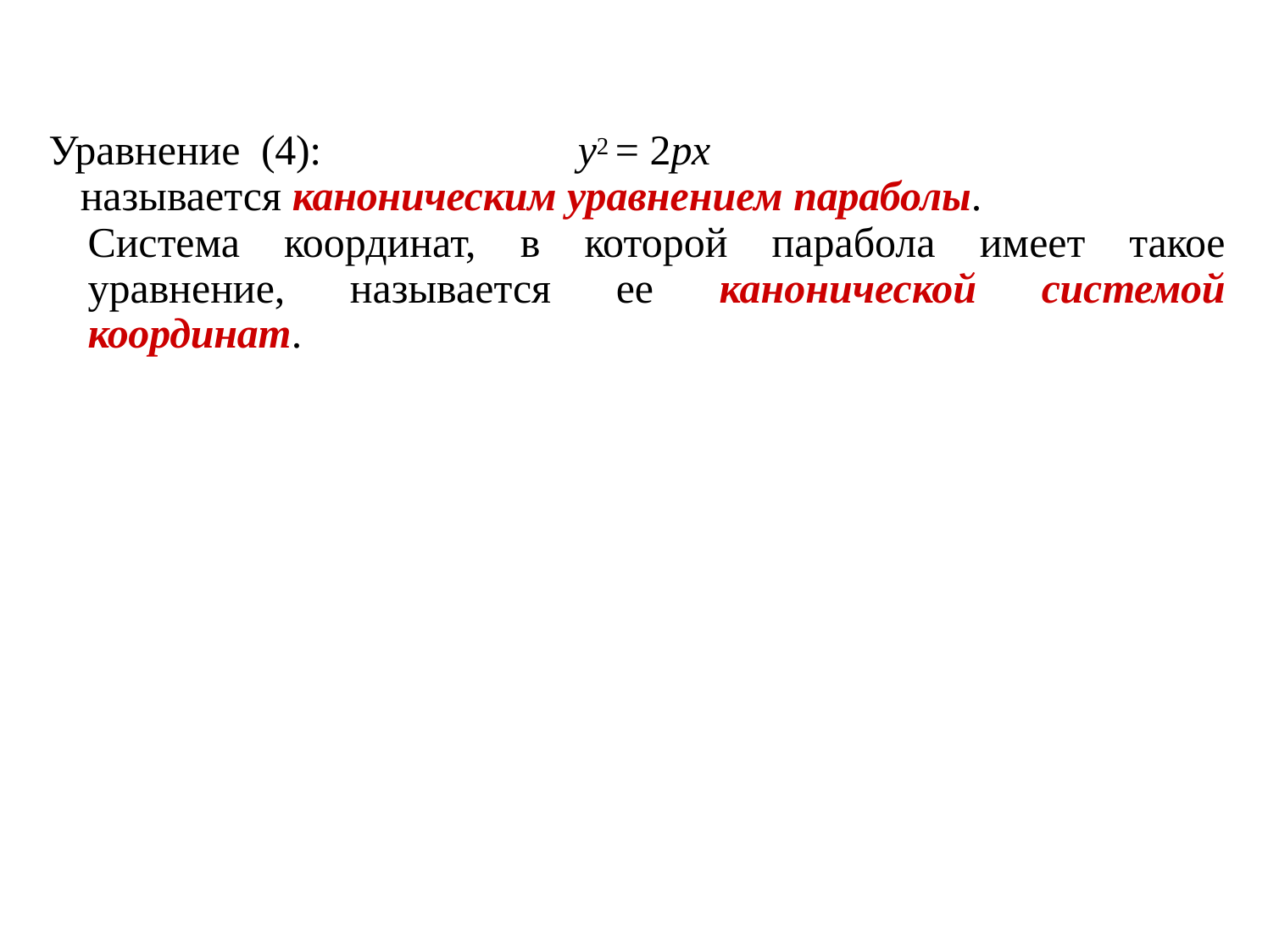

Уравнение (4):	y2 = 2px
называется каноническим уравнением параболы.
Система  координат,  в  которой  парабола  имеет  такое уравнение,   называется   ее   канонической   системой координат.